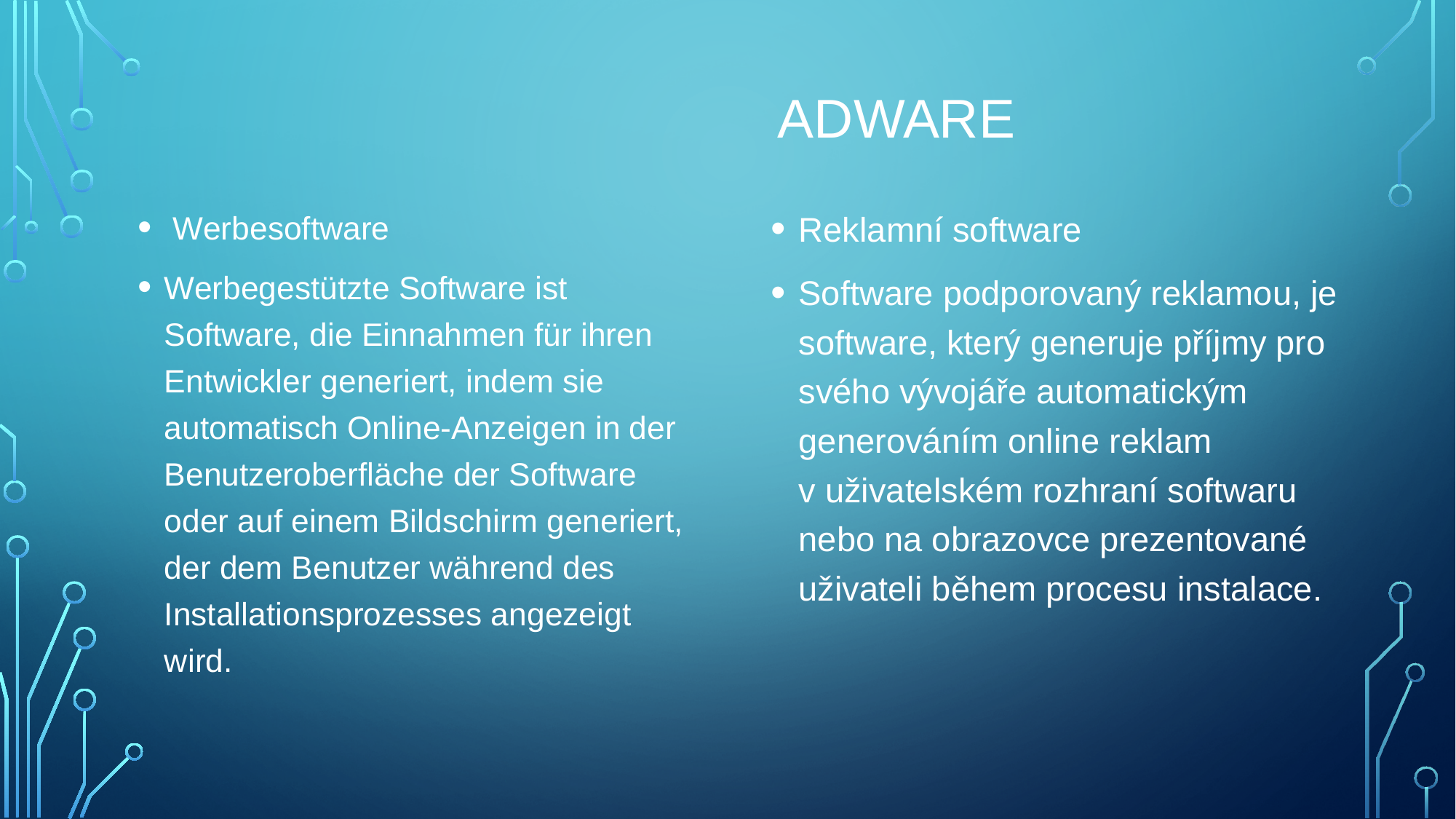

adware
#
 Werbesoftware
Werbegestützte Software ist Software, die Einnahmen für ihren Entwickler generiert, indem sie automatisch Online-Anzeigen in der Benutzeroberfläche der Software oder auf einem Bildschirm generiert, der dem Benutzer während des Installationsprozesses angezeigt wird.
Reklamní software
Software podporovaný reklamou, je software, který generuje příjmy pro svého vývojáře automatickým generováním online reklam
v uživatelském rozhraní softwaru nebo na obrazovce prezentované uživateli během procesu instalace.